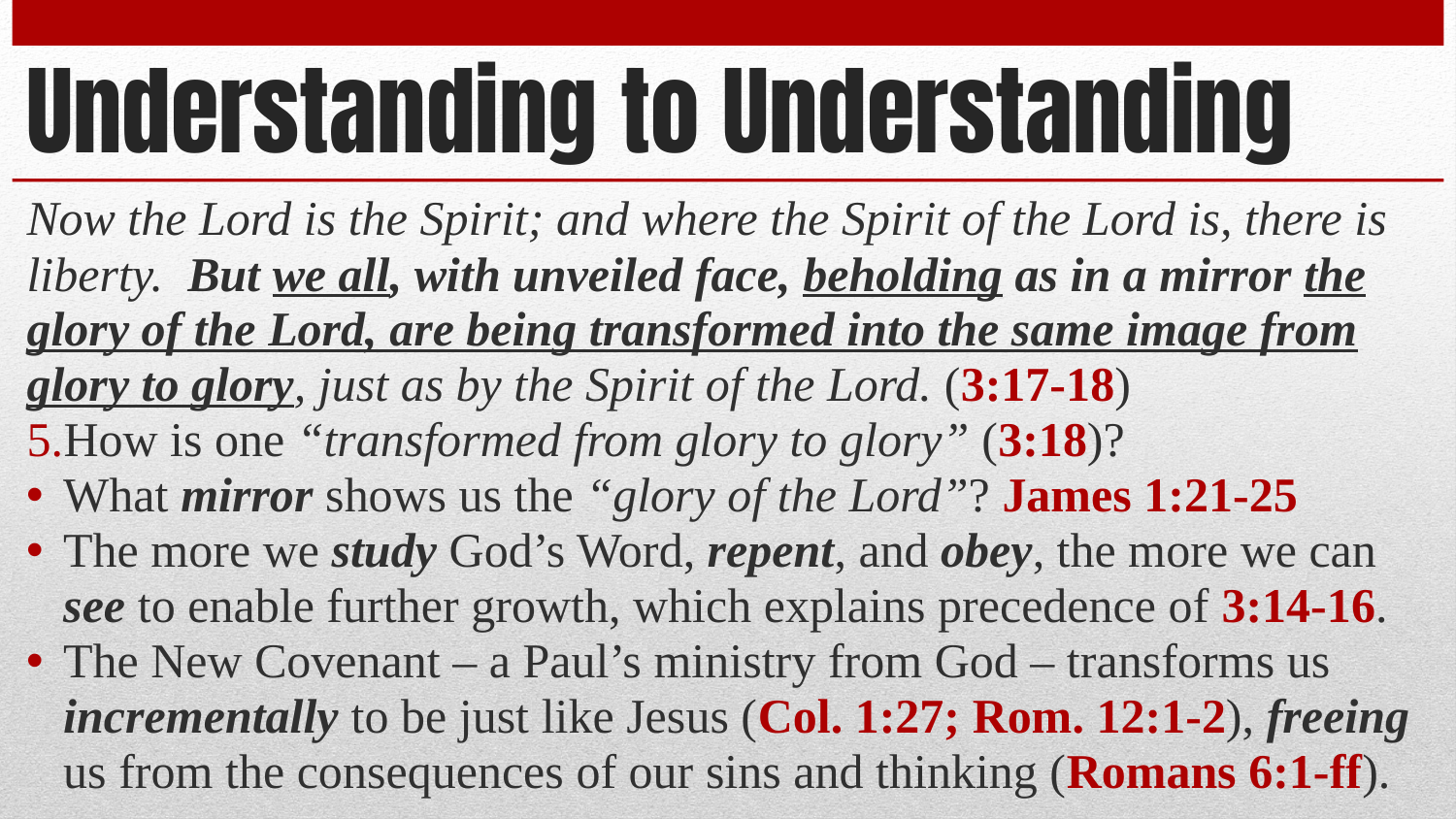

# Understanding to Understanding
Now the Lord is the Spirit; and where the Spirit of the Lord is, there is liberty.  But we all, with unveiled face, beholding as in a mirror the glory of the Lord, are being transformed into the same image from glory to glory, just as by the Spirit of the Lord. (3:17-18)
How is one “transformed from glory to glory” (3:18)?
What mirror shows us the “glory of the Lord”? James 1:21-25
The more we study God’s Word, repent, and obey, the more we can see to enable further growth, which explains precedence of 3:14-16.
The New Covenant – a Paul’s ministry from God – transforms us incrementally to be just like Jesus (Col. 1:27; Rom. 12:1-2), freeing us from the consequences of our sins and thinking (Romans 6:1-ff).